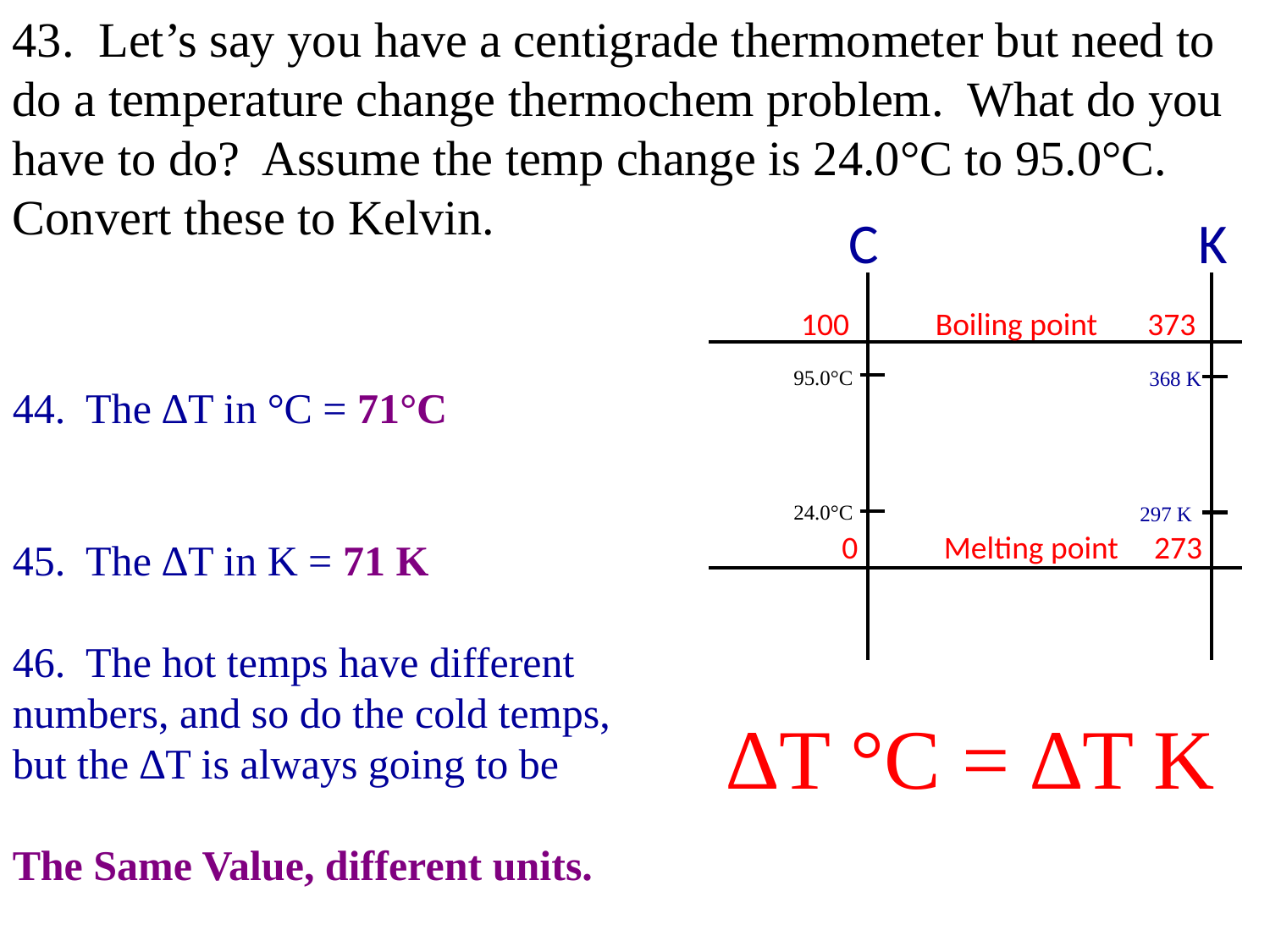

43.  Let’s say you have a centigrade thermometer but need to do a temperature change thermochem problem.  What do you have to do?  Assume the temp change is 24.0°C to 95.0°C.  Convert these to Kelvin.

K
C
100            Boiling point       373
95.0°C
368 K
44.  The ∆T in °C = 71°C

45.  The ∆T in K = 71 K

46.  The hot temps have different numbers, and so do the cold temps, but the ∆T is always going to be
The Same Value, different units.
24.0°C
297 K
     0            Melting point     273
∆T °C = ∆T K